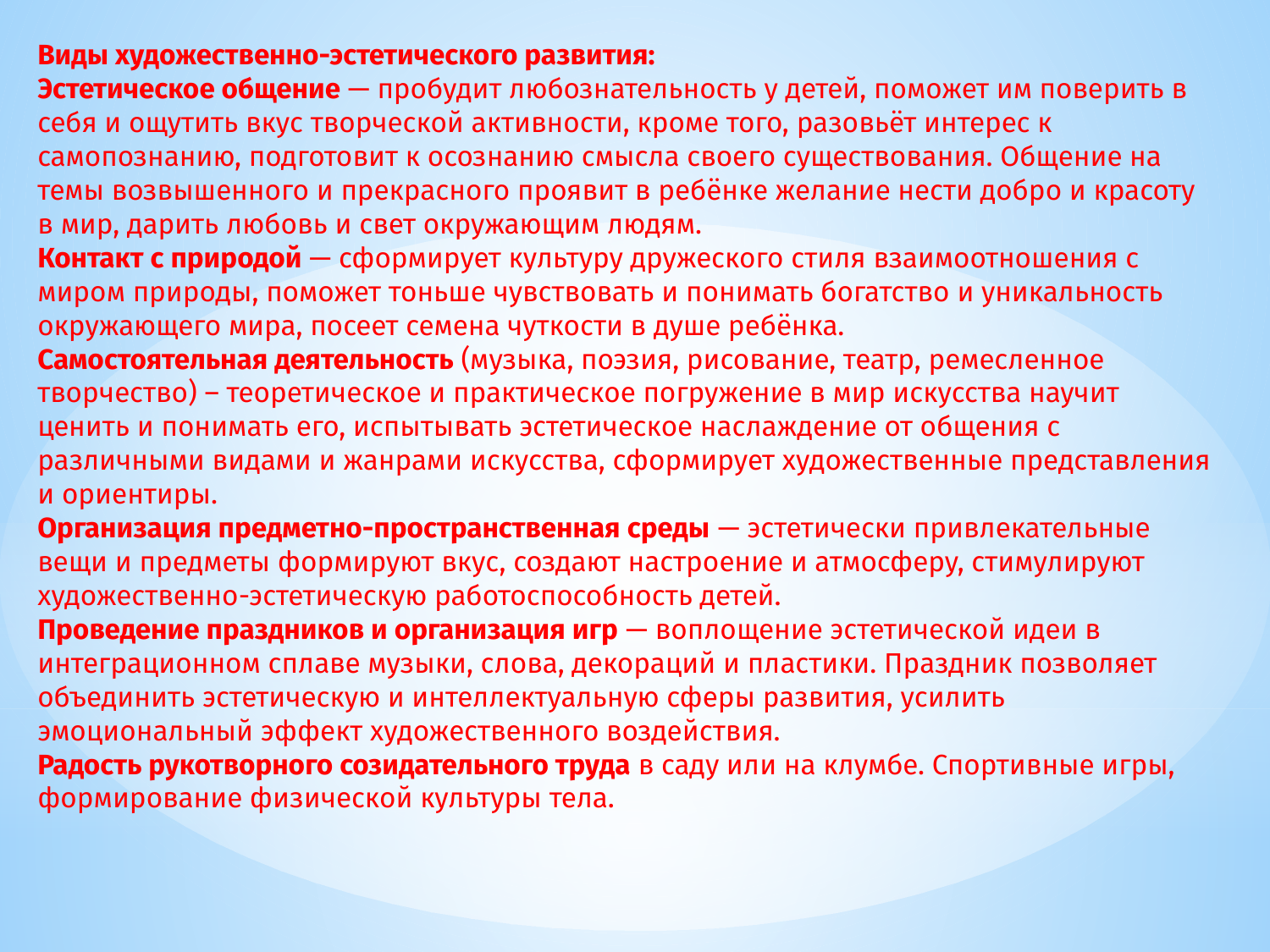

Виды художественно-эстетического развития:
Эстетическое общение — пробудит любознательность у детей, поможет им поверить в себя и ощутить вкус творческой активности, кроме того, разовьёт интерес к самопознанию, подготовит к осознанию смысла своего существования. Общение на темы возвышенного и прекрасного проявит в ребёнке желание нести добро и красоту в мир, дарить любовь и свет окружающим людям.
Контакт с природой — сформирует культуру дружеского стиля взаимоотношения с миром природы, поможет тоньше чувствовать и понимать богатство и уникальность окружающего мира, посеет семена чуткости в душе ребёнка.
Самостоятельная деятельность (музыка, поэзия, рисование, театр, ремесленное творчество) – теоретическое и практическое погружение в мир искусства научит ценить и понимать его, испытывать эстетическое наслаждение от общения с различными видами и жанрами искусства, сформирует художественные представления и ориентиры.
Организация предметно-пространственная среды — эстетически привлекательные вещи и предметы формируют вкус, создают настроение и атмосферу, стимулируют художественно-эстетическую работоспособность детей.
Проведение праздников и организация игр — воплощение эстетической идеи в интеграционном сплаве музыки, слова, декораций и пластики. Праздник позволяет объединить эстетическую и интеллектуальную сферы развития, усилить эмоциональный эффект художественного воздействия.
Радость рукотворного созидательного труда в саду или на клумбе. Спортивные игры, формирование физической культуры тела.